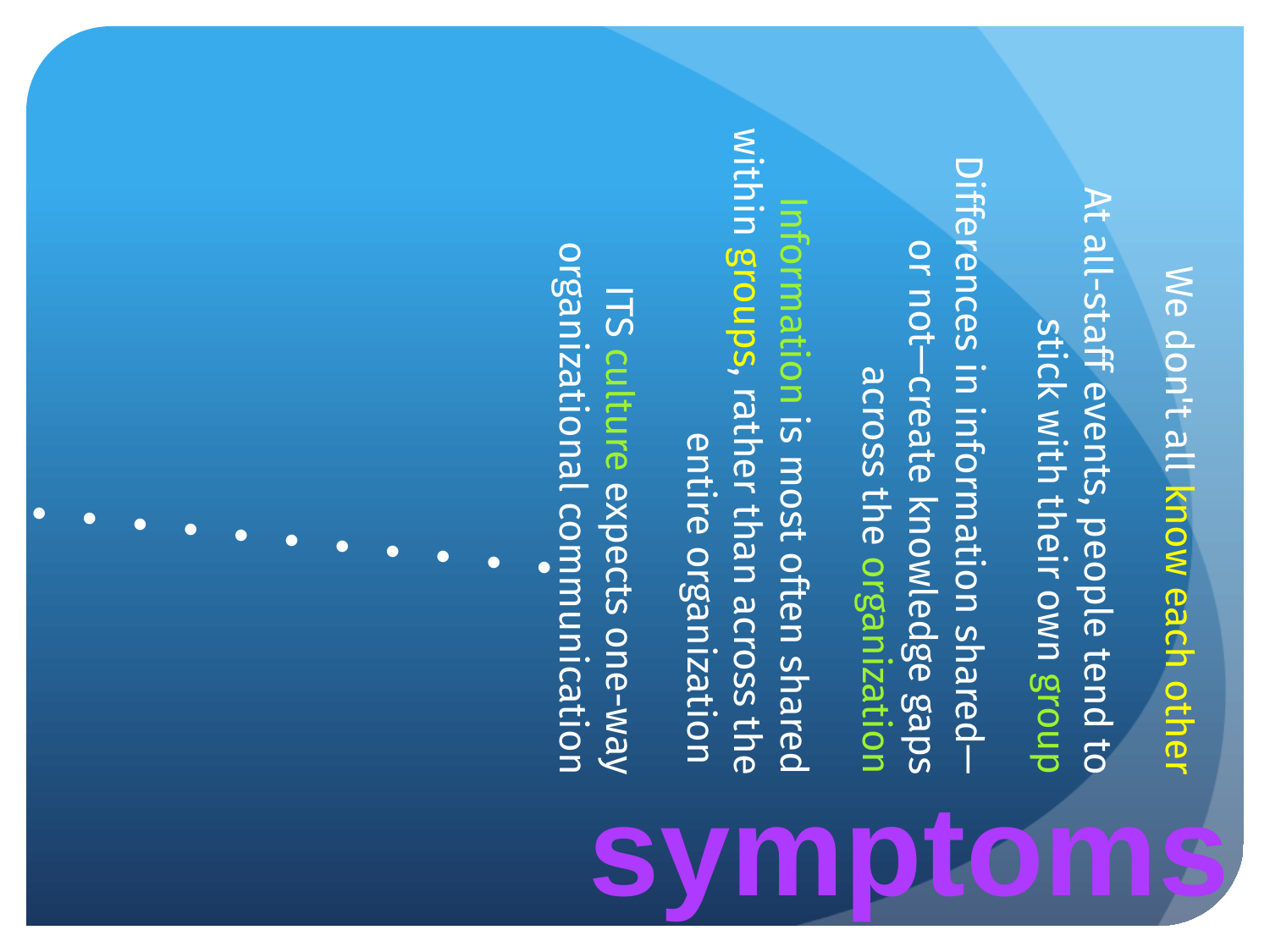

We don't all know each other
At all-staff events, people tend to stick with their own group
Differences in information shared—or not—create knowledge gaps across the organization
Information is most often shared within groups, rather than across the entire organization
ITS culture expects one-way organizational communication

symptoms